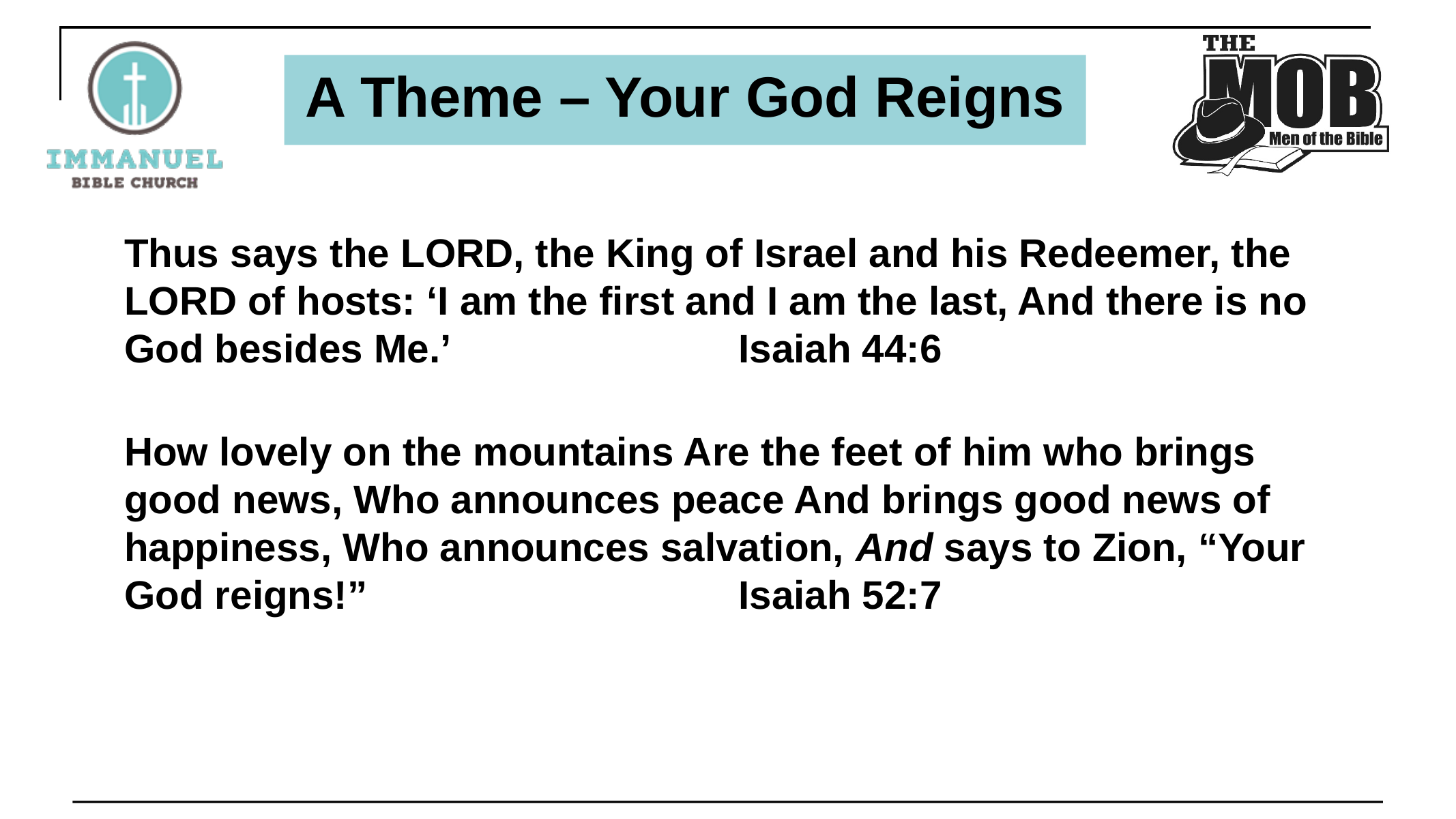

# A Theme – Your God Reigns
Thus says the Lord, the King of Israel and his Redeemer, the Lord of hosts: ‘I am the first and I am the last, And there is no God besides Me.’	 		Isaiah 44:6

How lovely on the mountains Are the feet of him who brings good news, Who announces peace And brings good news of happiness, Who announces salvation, And says to Zion, “Your God reigns!” 				Isaiah 52:7